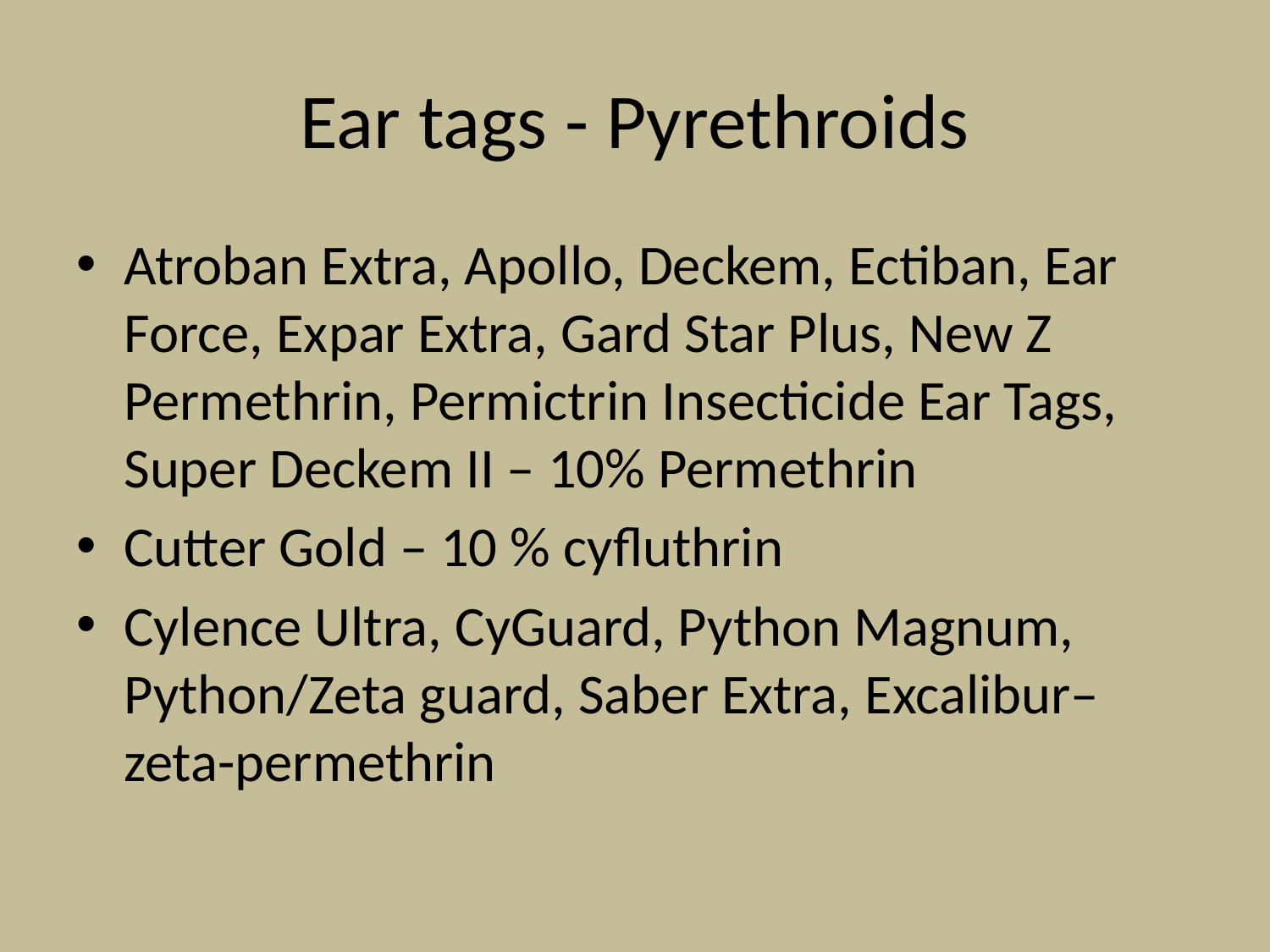

# Ear tags - Pyrethroids
Atroban Extra, Apollo, Deckem, Ectiban, Ear Force, Expar Extra, Gard Star Plus, New Z Permethrin, Permictrin Insecticide Ear Tags, Super Deckem II – 10% Permethrin
Cutter Gold – 10 % cyfluthrin
Cylence Ultra, CyGuard, Python Magnum, Python/Zeta guard, Saber Extra, Excalibur– zeta-permethrin